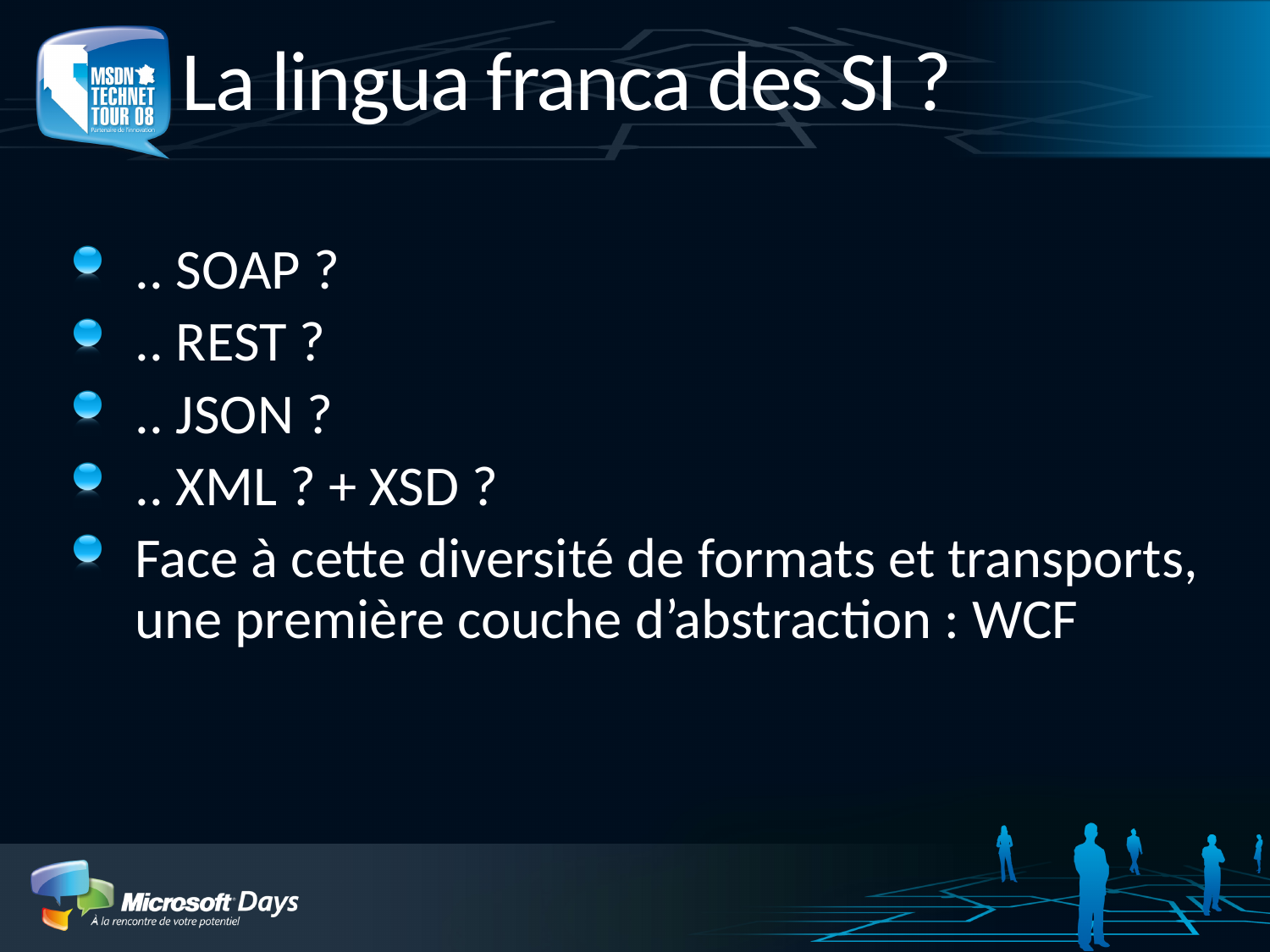

# La lingua franca des SI ?
.. SOAP ?
.. REST ?
.. JSON ?
.. XML ? + XSD ?
Face à cette diversité de formats et transports, une première couche d’abstraction : WCF